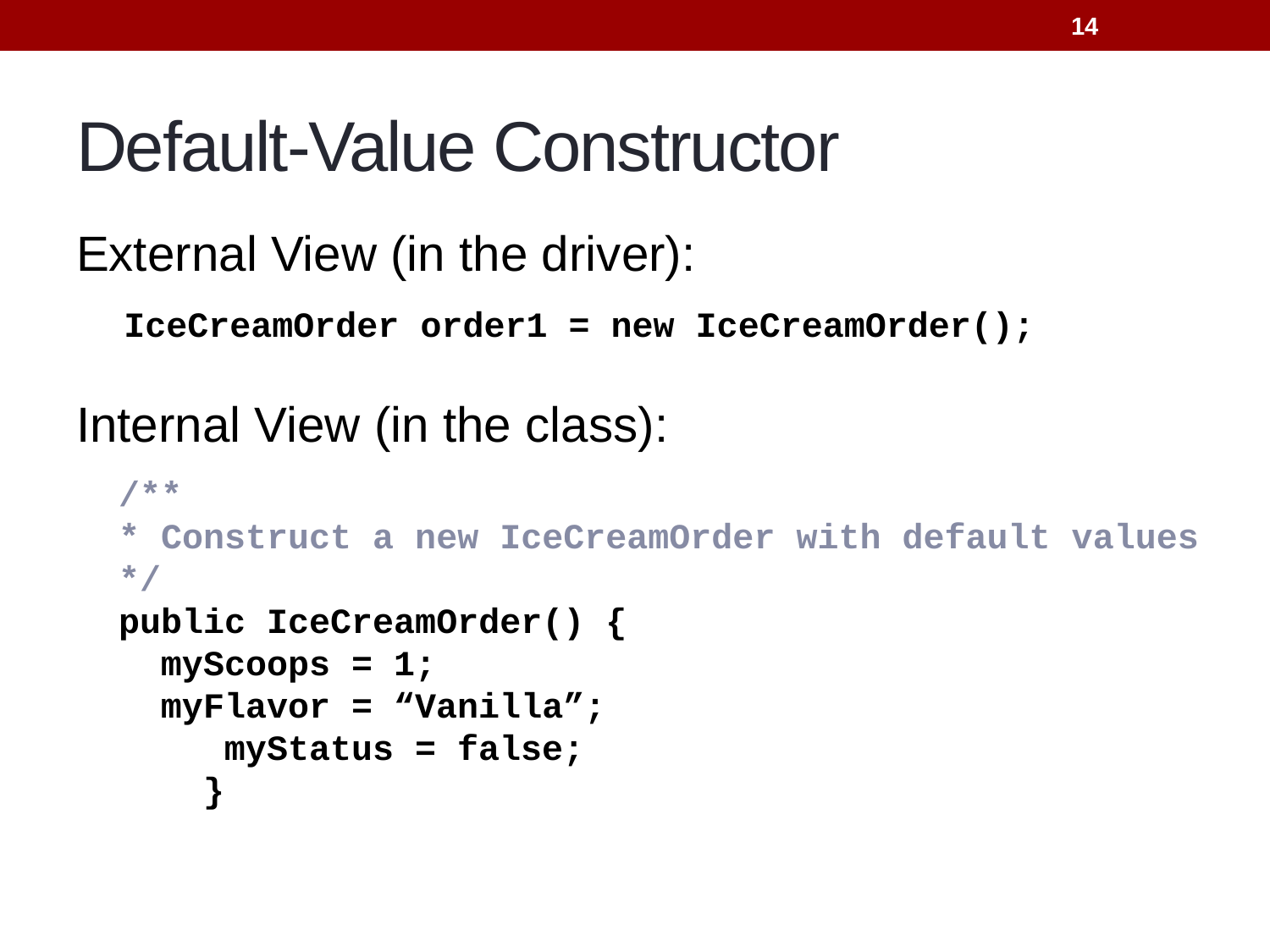

14
# Default-Value Constructor
External View (in the driver):

	IceCreamOrder order1 = new IceCreamOrder();

Internal View (in the class):

  /**
  * Construct a new IceCreamOrder with default values
  */
  public IceCreamOrder() {
    myScoops = 1;
    myFlavor = “Vanilla”;
	 myStatus = false;
	}